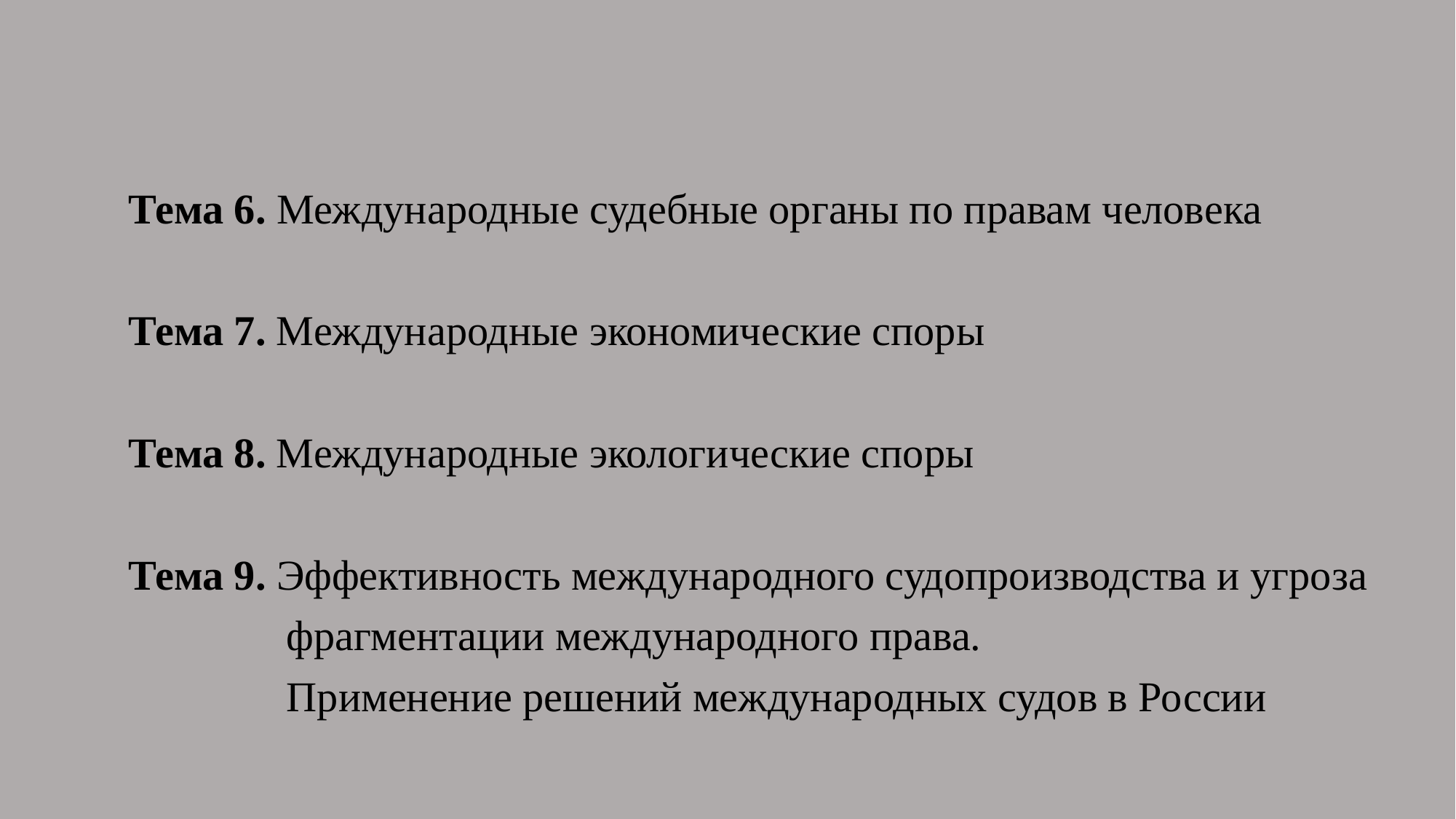

Тема 6. Международные судебные органы по правам человека

Тема 7. Международные экономические споры

Тема 8. Международные экологические споры

Тема 9. Эффективность международного судопроизводства и угроза
               фрагментации международного права.
               Применение решений международных судов в России